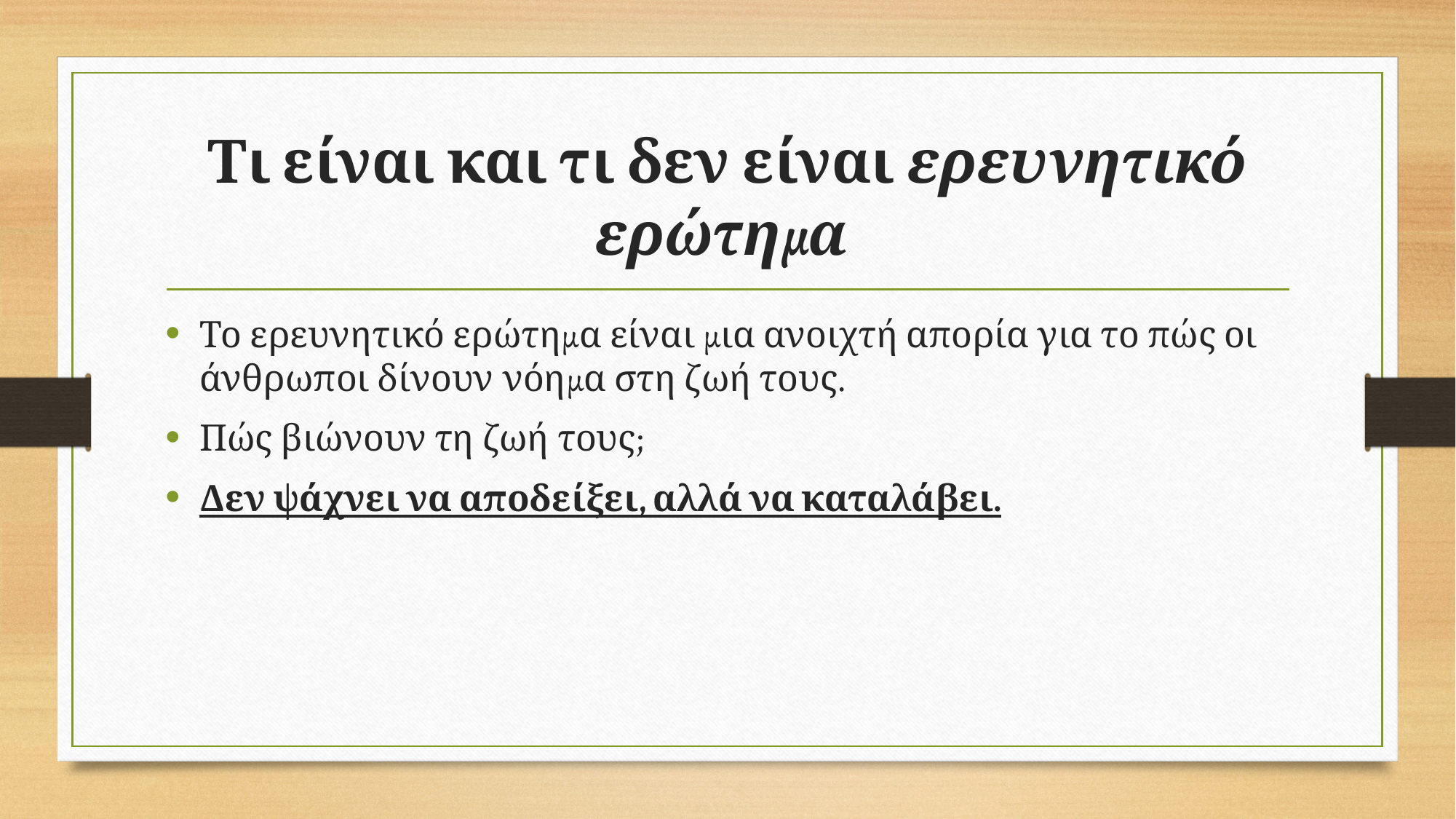

# Τι είναι και τι δεν είναι ερευνητικό ερώτημα
Το ερευνητικό ερώτημα είναι μια ανοιχτή απορία για το πώς οι άνθρωποι δίνουν νόημα στη ζωή τους.
Πώς βιώνουν τη ζωή τους;
Δεν ψάχνει να αποδείξει, αλλά να καταλάβει.